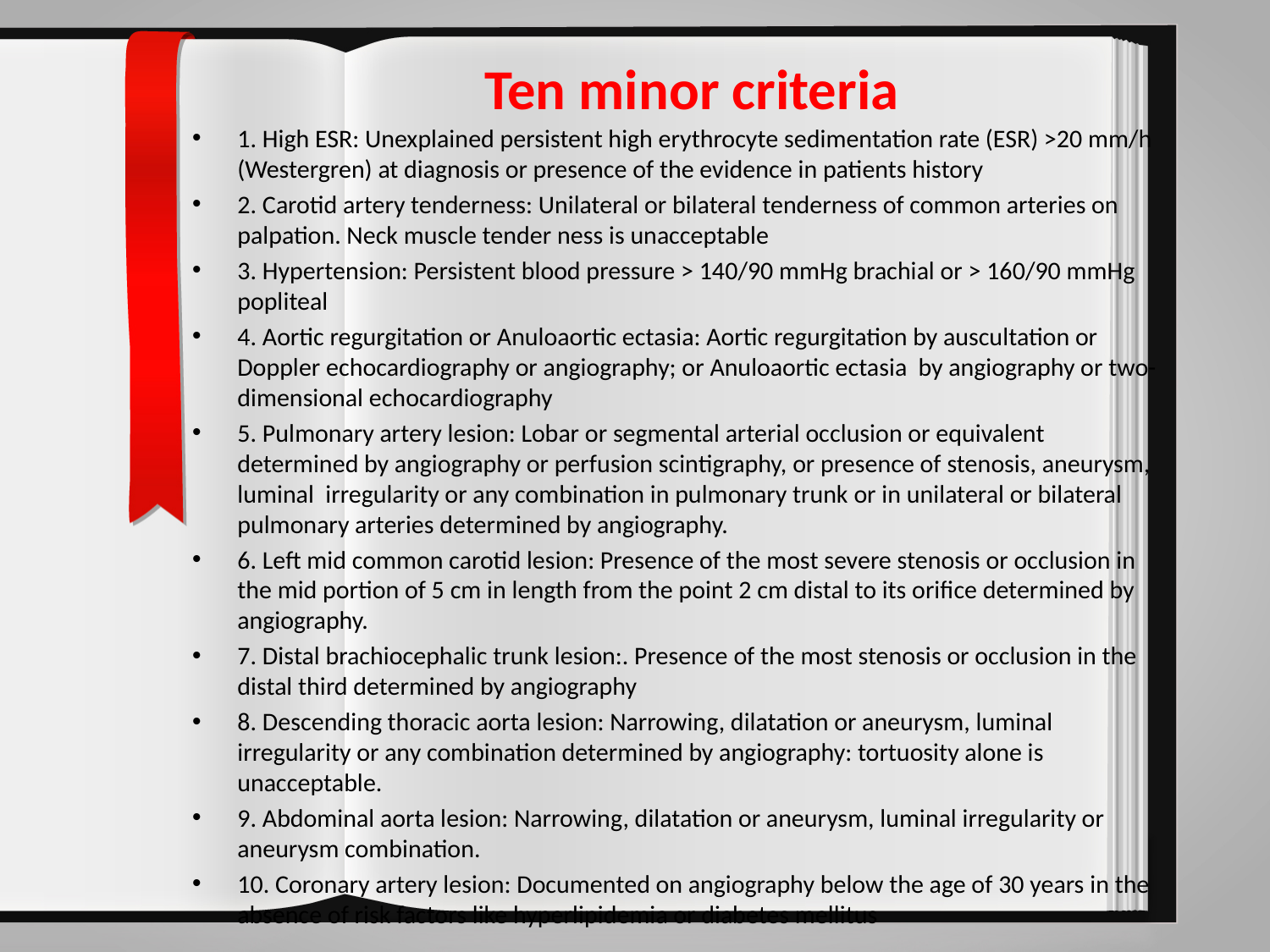

# Ten minor criteria
1. High ESR: Unexplained persistent high erythrocyte sedimentation rate (ESR) >20 mm/h (Westergren) at diagnosis or presence of the evidence in patients history
2. Carotid artery tenderness: Unilateral or bilateral tenderness of common arteries on palpation. Neck muscle tender ness is unacceptable
3. Hypertension: Persistent blood pressure > 140/90 mmHg brachial or > 160/90 mmHg popliteal
4. Aortic regurgitation or Anuloaortic ectasia: Aortic regurgitation by auscultation or Doppler echocardiography or angiography; or Anuloaortic ectasia  by angiography or two-dimensional echocardiography
5. Pulmonary artery lesion: Lobar or segmental arterial occlusion or equivalent determined by angiography or perfusion scintigraphy, or presence of stenosis, aneurysm, luminal  irregularity or any combination in pulmonary trunk or in unilateral or bilateral pulmonary arteries determined by angiography.
6. Left mid common carotid lesion: Presence of the most severe stenosis or occlusion in the mid portion of 5 cm in length from the point 2 cm distal to its orifice determined by angiography.
7. Distal brachiocephalic trunk lesion:. Presence of the most stenosis or occlusion in the distal third determined by angiography
8. Descending thoracic aorta lesion: Narrowing, dilatation or aneurysm, luminal irregularity or any combination determined by angiography: tortuosity alone is unacceptable.
9. Abdominal aorta lesion: Narrowing, dilatation or aneurysm, luminal irregularity or aneurysm combination.
10. Coronary artery lesion: Documented on angiography below the age of 30 years in the absence of risk factors like hyperlipidemia or diabetes mellitus